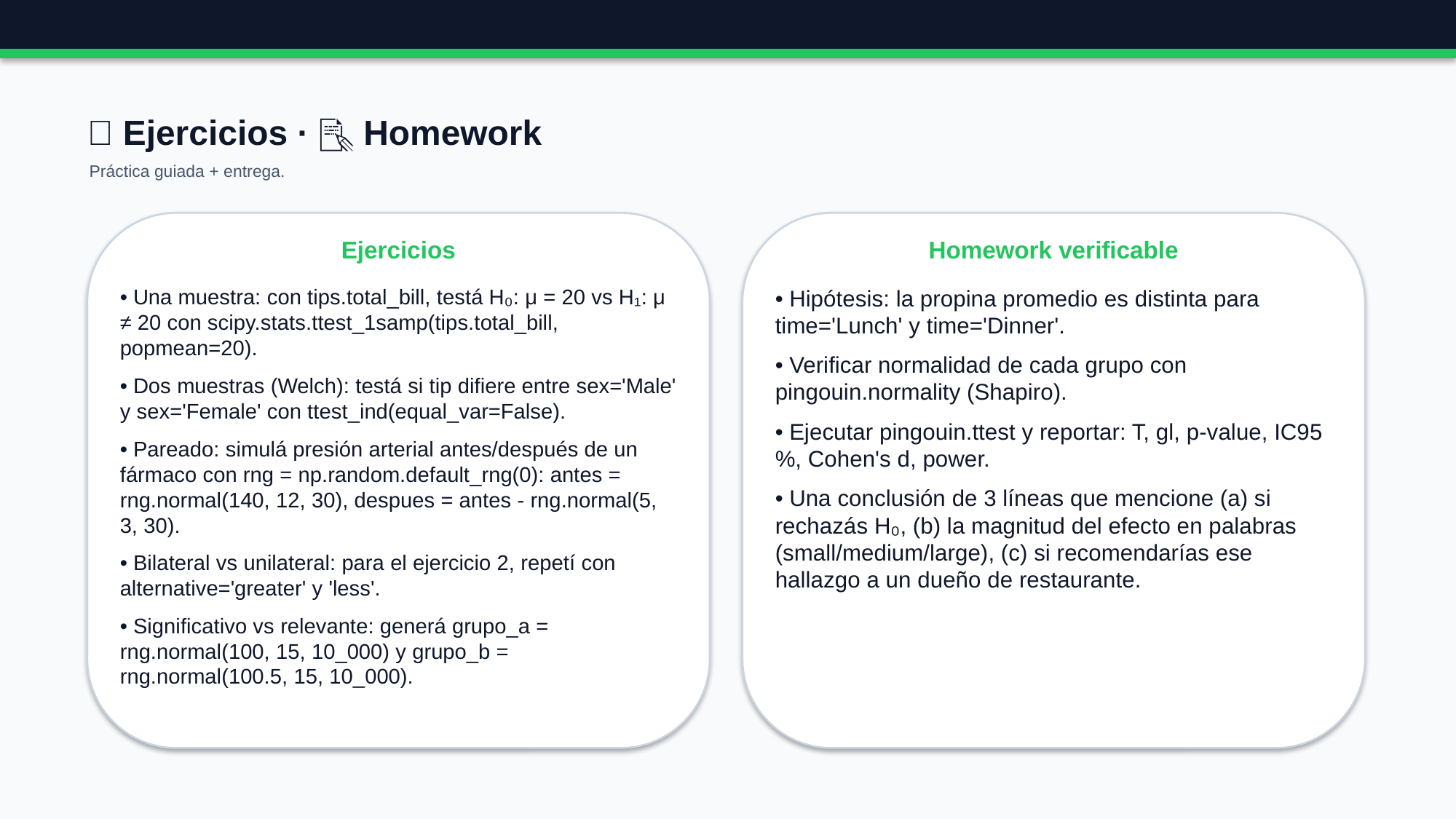

🧪 Ejercicios · 📝 Homework
Práctica guiada + entrega.

Ejercicios
Homework verificable
• Una muestra: con tips.total_bill, testá H₀: μ = 20 vs H₁: μ ≠ 20 con scipy.stats.ttest_1samp(tips.total_bill, popmean=20).
• Dos muestras (Welch): testá si tip difiere entre sex='Male' y sex='Female' con ttest_ind(equal_var=False).
• Pareado: simulá presión arterial antes/después de un fármaco con rng = np.random.default_rng(0): antes = rng.normal(140, 12, 30), despues = antes - rng.normal(5, 3, 30).
• Bilateral vs unilateral: para el ejercicio 2, repetí con alternative='greater' y 'less'.
• Significativo vs relevante: generá grupo_a = rng.normal(100, 15, 10_000) y grupo_b = rng.normal(100.5, 15, 10_000).
• Hipótesis: la propina promedio es distinta para time='Lunch' y time='Dinner'.
• Verificar normalidad de cada grupo con pingouin.normality (Shapiro).
• Ejecutar pingouin.ttest y reportar: T, gl, p-value, IC95 %, Cohen's d, power.
• Una conclusión de 3 líneas que mencione (a) si rechazás H₀, (b) la magnitud del efecto en palabras (small/medium/large), (c) si recomendarías ese hallazgo a un dueño de restaurante.